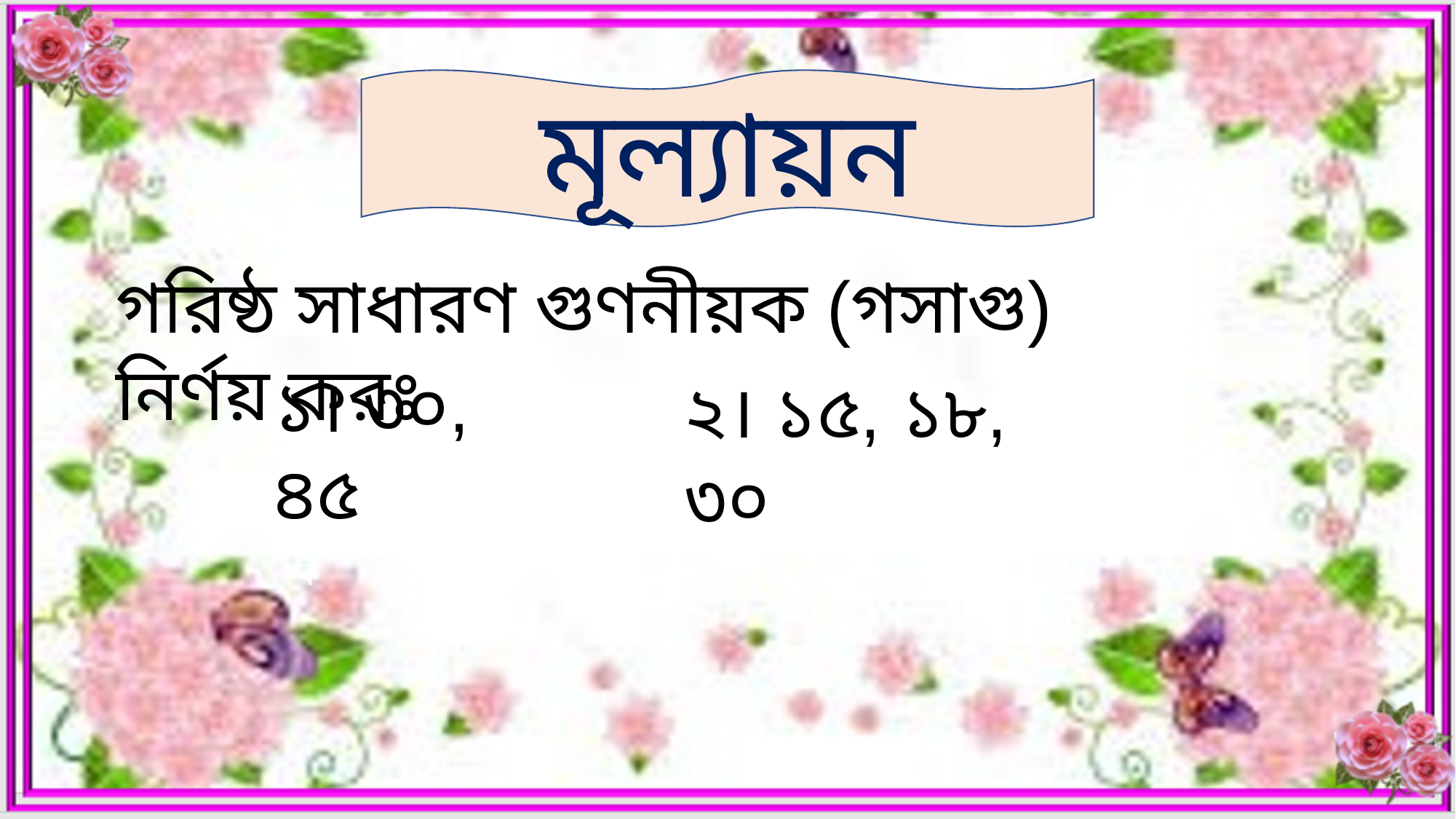

মূল্যায়ন
গরিষ্ঠ সাধারণ গুণনীয়ক (গসাগু) নির্ণয় করঃ
১। ৩০, ৪৫
২। ১৫, ১৮, ৩০